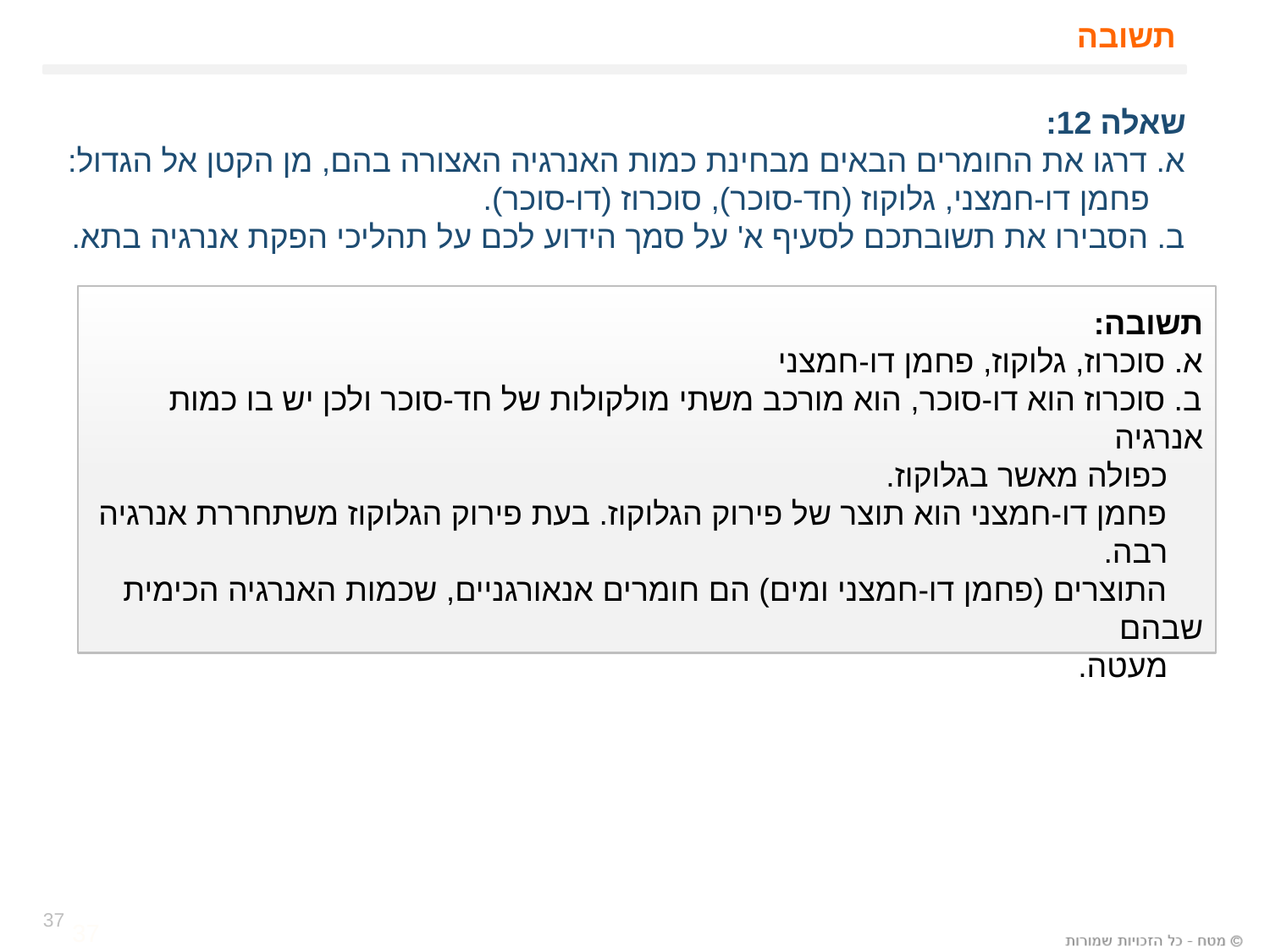

# תשובה

שאלה 12:
א. דרגו את החומרים הבאים מבחינת כמות האנרגיה האצורה בהם, מן הקטן אל הגדול:
    פחמן דו-חמצני, גלוקוז (חד-סוכר), סוכרוז (דו-סוכר).
ב. הסבירו את תשובתכם לסעיף א' על סמך הידוע לכם על תהליכי הפקת אנרגיה בתא.

תשובה:
א. סוכרוז, גלוקוז, פחמן דו-חמצני
ב. סוכרוז הוא דו-סוכר, הוא מורכב משתי מולקולות של חד-סוכר ולכן יש בו כמות אנרגיה
    כפולה מאשר בגלוקוז.
    פחמן דו-חמצני הוא תוצר של פירוק הגלוקוז. בעת פירוק הגלוקוז משתחררת אנרגיה
    רבה.
    התוצרים (פחמן דו-חמצני ומים) הם חומרים אנאורגניים, שכמות האנרגיה הכימית שבהם
    מעטה.
37
37